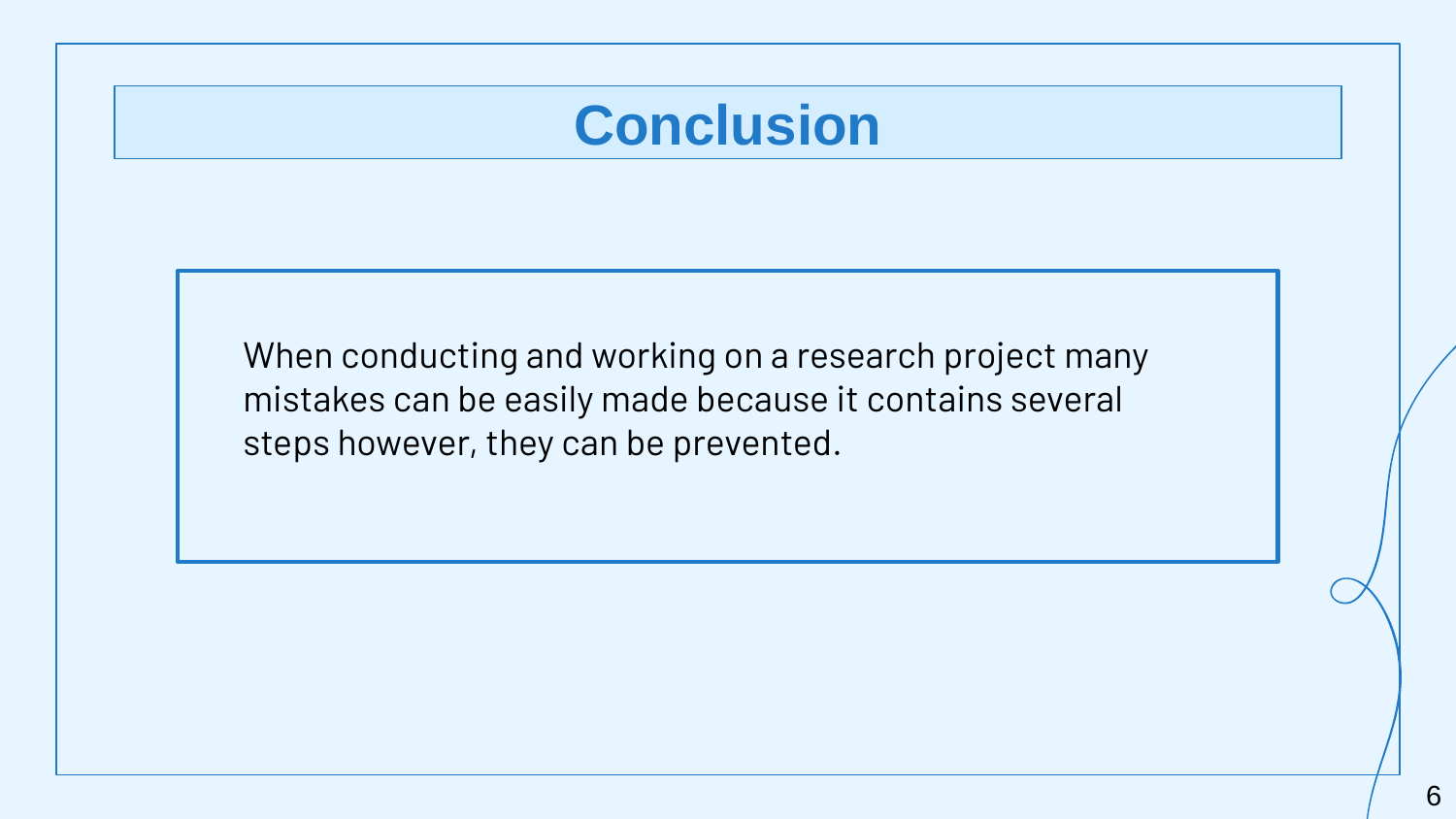

Conclusion

When conducting and working on a research project many mistakes can be easily made because it contains several steps however, they can be prevented.
6